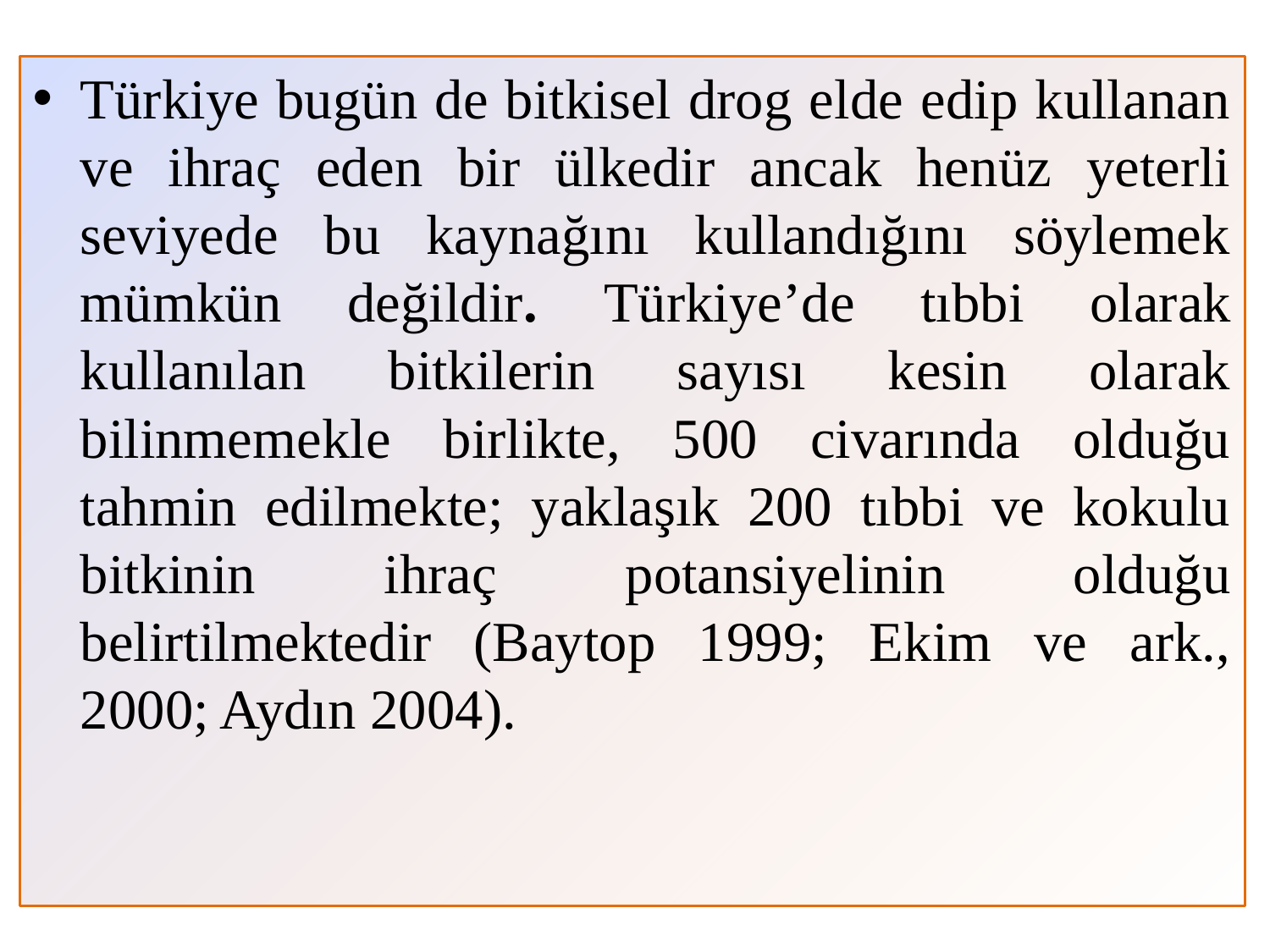

Türkiye bugün de bitkisel drog elde edip kullanan ve ihraç eden bir ülkedir ancak henüz yeterli seviyede bu kaynağını kullandığını söylemek mümkün değildir. Türkiye’de tıbbi olarak kullanılan bitkilerin sayısı kesin olarak bilinmemekle birlikte, 500 civarında olduğu tahmin edilmekte; yaklaşık 200 tıbbi ve kokulu bitkinin ihraç potansiyelinin olduğu belirtilmektedir (Baytop 1999; Ekim ve ark., 2000; Aydın 2004).